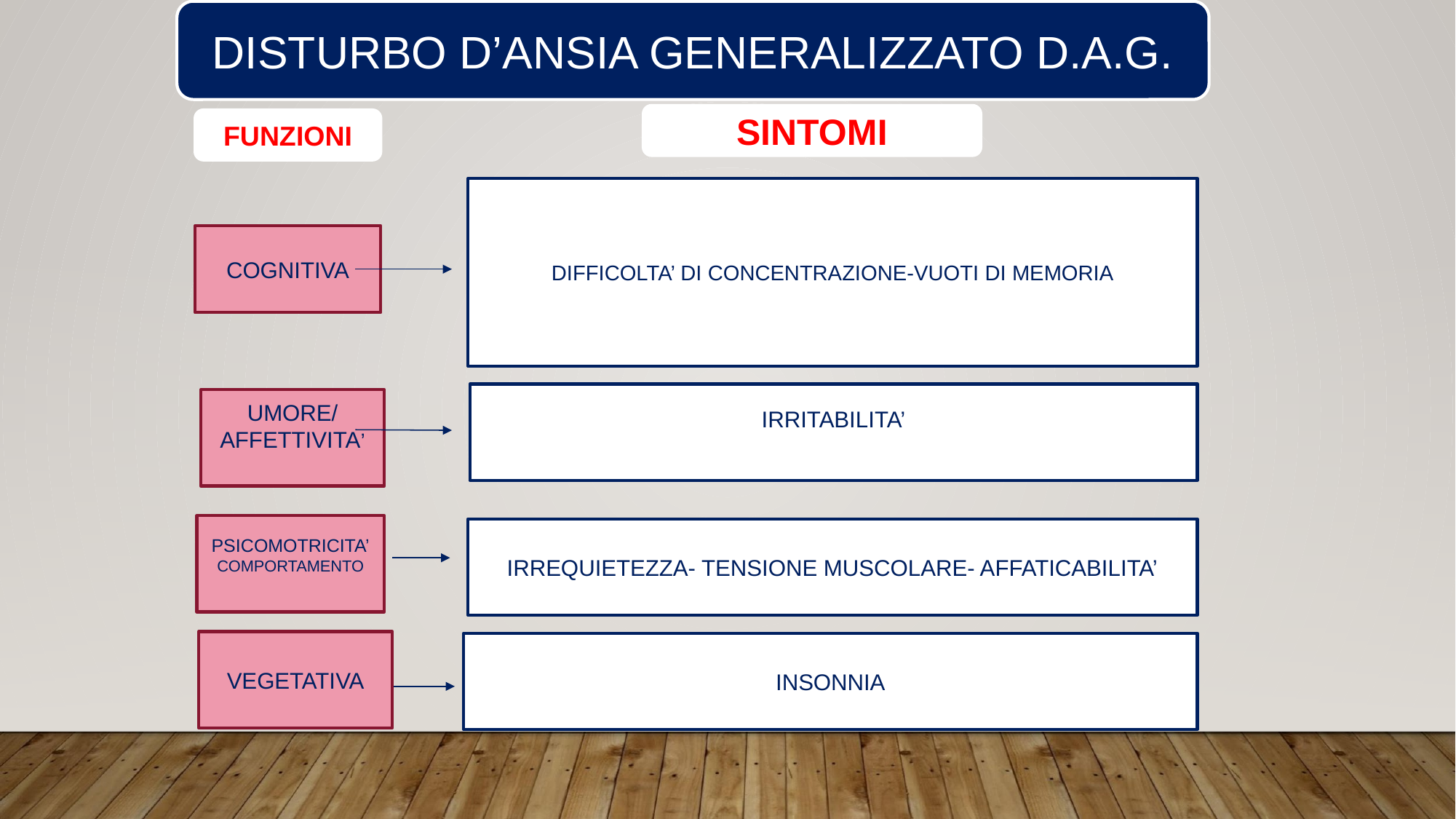

DISTURBO D’ANSIA GENERALIZZATO D.A.G.
SINTOMI
FUNZIONI
DIFFICOLTA’ DI CONCENTRAZIONE-VUOTI DI MEMORIA
COGNITIVA
IRRITABILITA’

UMORE/
AFFETTIVITA’

PSICOMOTRICITA’
COMPORTAMENTO

IRREQUIETEZZA- TENSIONE MUSCOLARE- AFFATICABILITA’
VEGETATIVA
INSONNIA